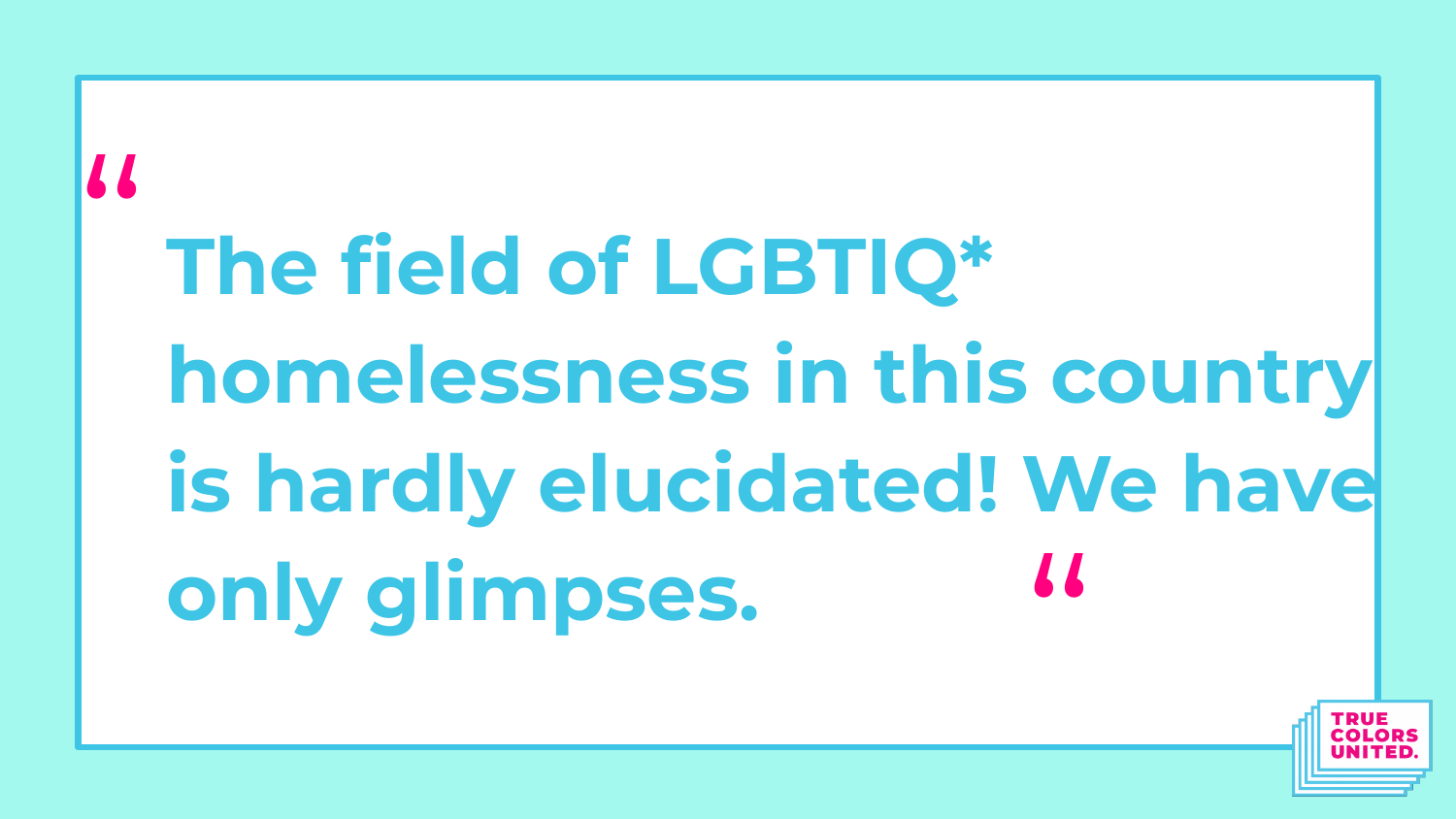

“
# The field of LGBTIQ* homelessness in this country is hardly elucidated! We have only glimpses.
“